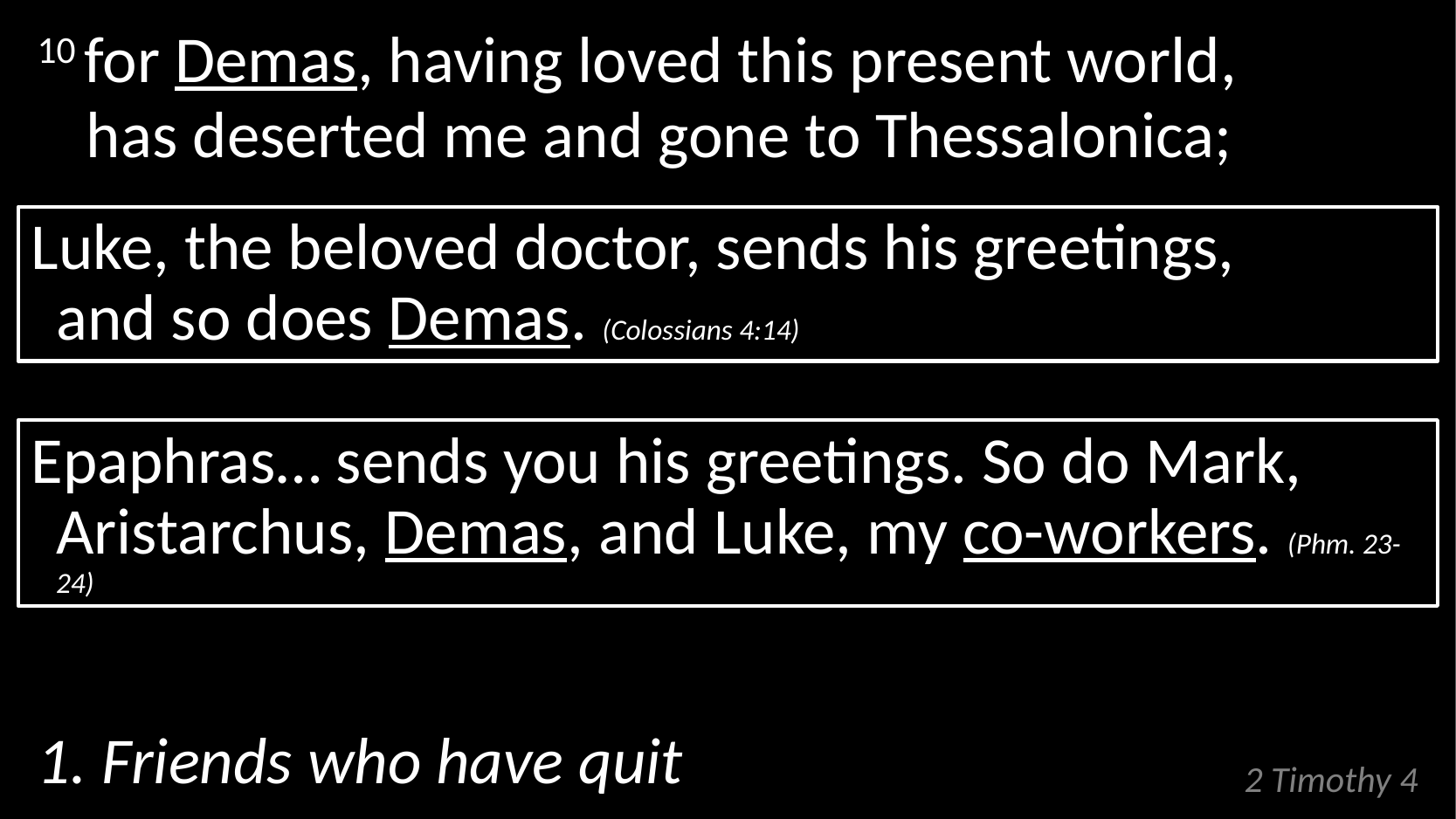

10 for Demas, having loved this present world,
has deserted me and gone to Thessalonica;
Luke, the beloved doctor, sends his greetings,
and so does Demas. (Colossians 4:14)
Epaphras… sends you his greetings. So do Mark, Aristarchus, Demas, and Luke, my co-workers. (Phm. 23-24)
1. Friends who have quit
# 2 Timothy 4